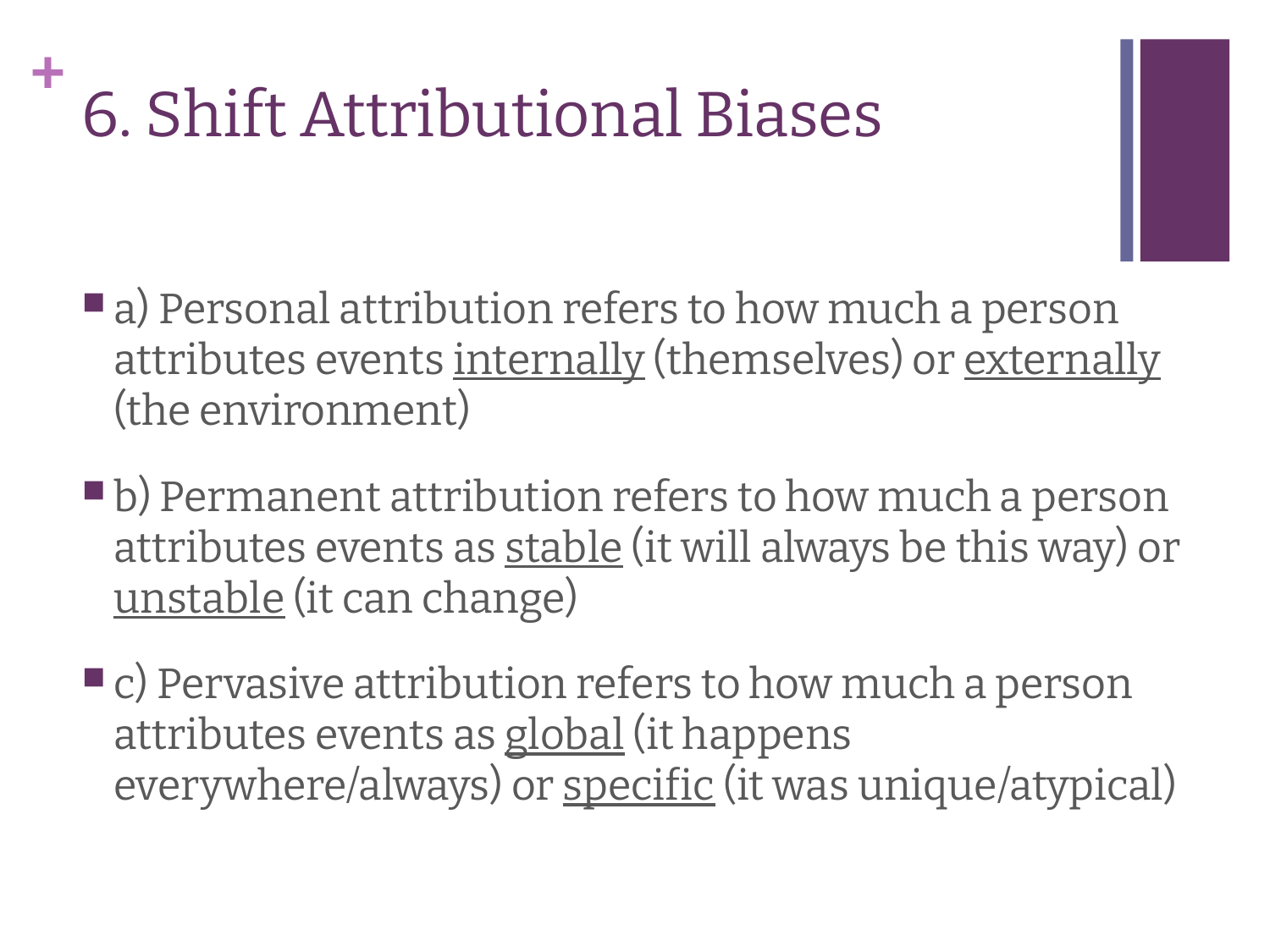

# 6. Shift Attributional Biases
a) Personal attribution refers to how much a person attributes events internally (themselves) or externally (the environment)
b) Permanent attribution refers to how much a person attributes events as stable (it will always be this way) or unstable (it can change)
c) Pervasive attribution refers to how much a person attributes events as global (it happens everywhere/always) or specific (it was unique/atypical)